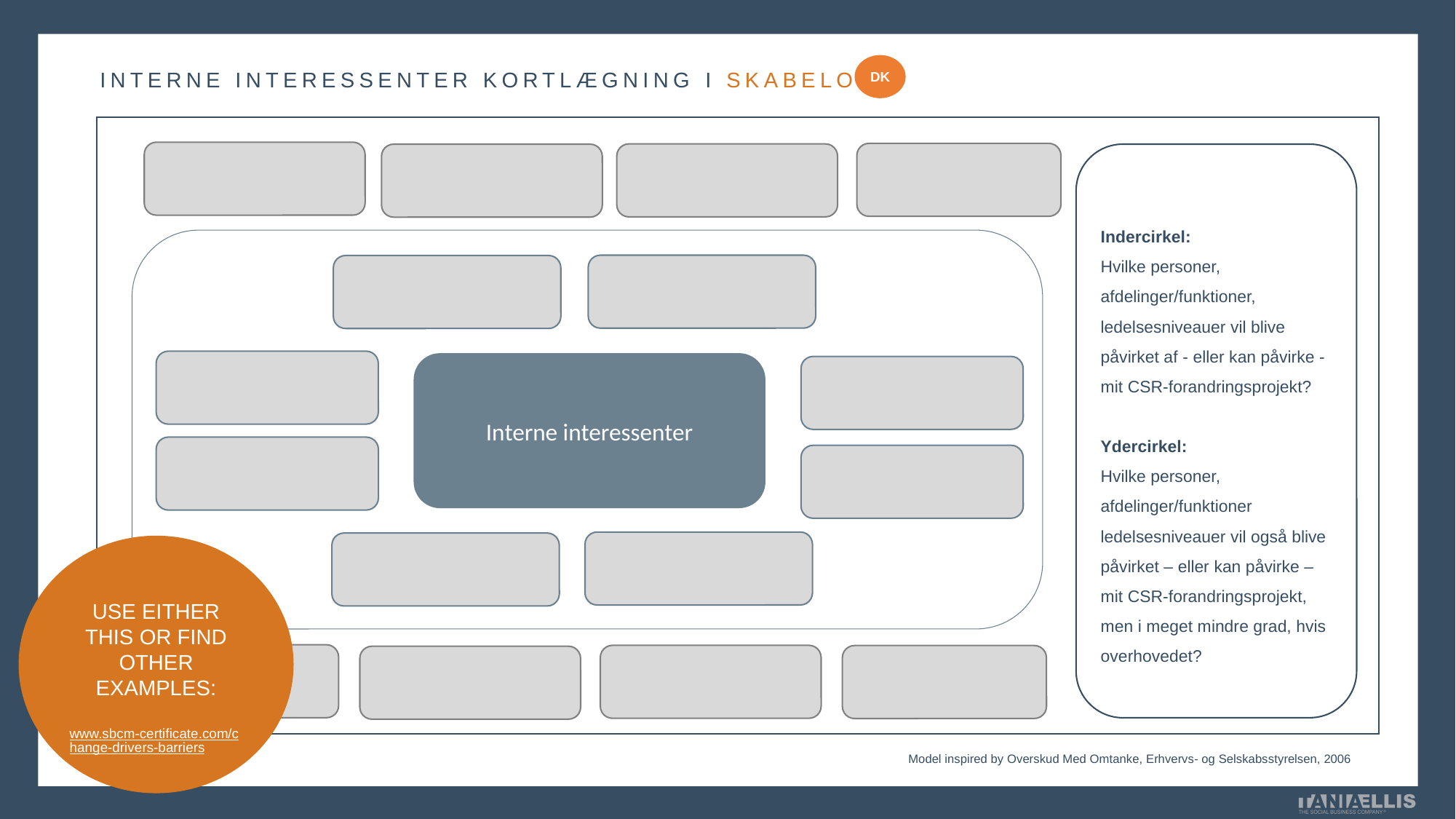

DK
INTERNE INTERESSENTER KORTLÆGNING I SKABELON

Indercirkel:
Hvilke personer, afdelinger/funktioner, ledelsesniveauer vil blive påvirket af - eller kan påvirke - mit CSR-forandringsprojekt?

Ydercirkel:
Hvilke personer, afdelinger/funktioner ledelsesniveauer vil også blive påvirket – eller kan påvirke – mit CSR-forandringsprojekt, men i meget mindre grad, hvis overhovedet?

Interne interessenter

USE EITHER THIS OR FIND OTHER EXAMPLES:

www.sbcm-certificate.com/change-drivers-barriers

Model inspired by Overskud Med Omtanke, Erhvervs- og Selskabsstyrelsen, 2006